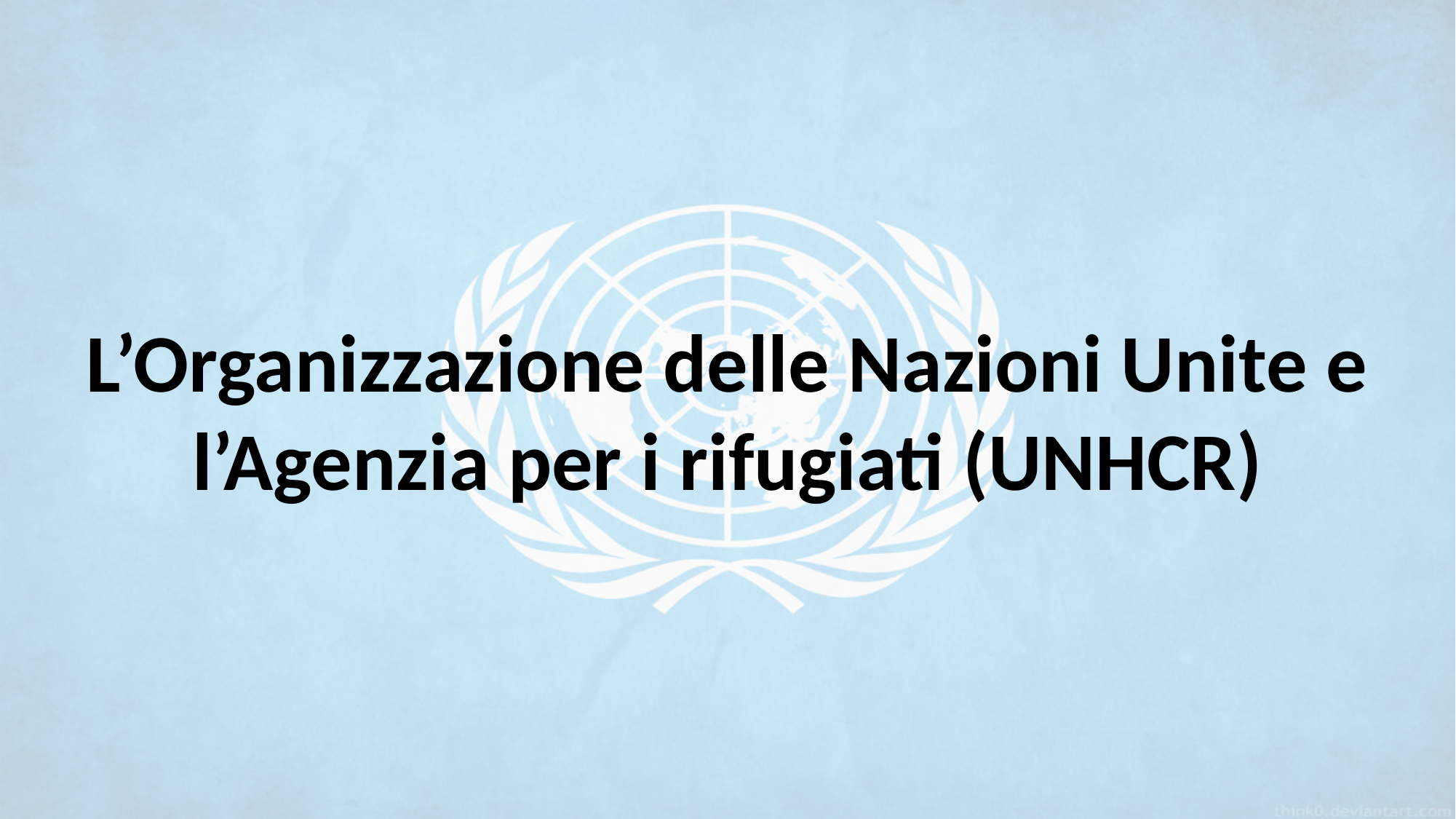

L’Organizzazione delle Nazioni Unite e l’Agenzia per i rifugiati (UNHCR)